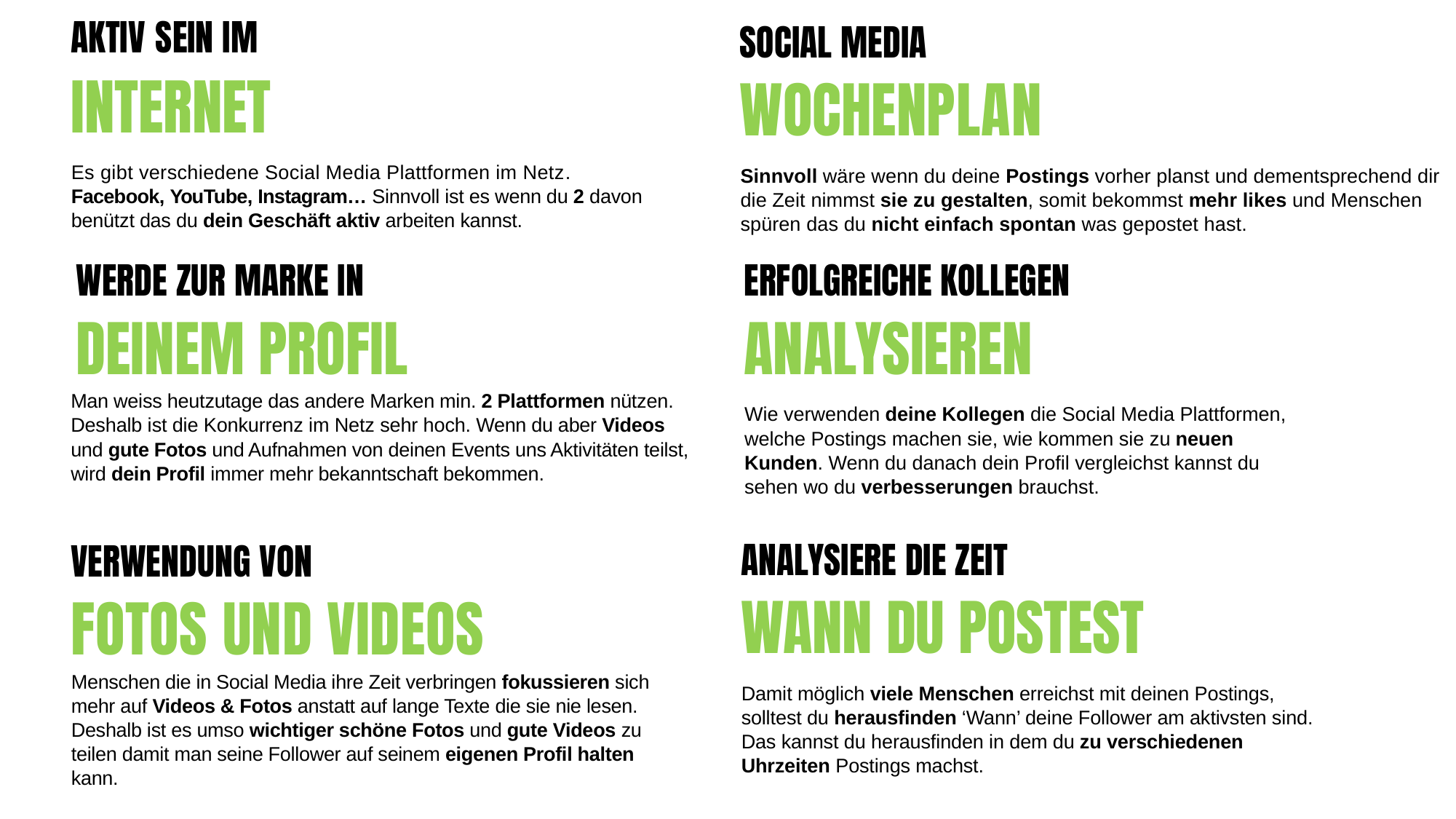

AKTIV SEIN IM
INTERNET
Es gibt verschiedene Social Media Plattformen im Netz. Facebook, YouTube, Instagram… Sinnvoll ist es wenn du 2 davon benützt das du dein Geschäft aktiv arbeiten kannst.
SOCIAL MEDIA
WOCHENPLAN
Sinnvoll wäre wenn du deine Postings vorher planst und dementsprechend dir die Zeit nimmst sie zu gestalten, somit bekommst mehr likes und Menschen spüren das du nicht einfach spontan was gepostet hast.
WERDE ZUR MARKE IN
DEINEM PROFIL
Man weiss heutzutage das andere Marken min. 2 Plattformen nützen. Deshalb ist die Konkurrenz im Netz sehr hoch. Wenn du aber Videos und gute Fotos und Aufnahmen von deinen Events uns Aktivitäten teilst, wird dein Profil immer mehr bekanntschaft bekommen.
ERFOLGREICHE KOLLEGEN
ANALYSIEREN
Wie verwenden deine Kollegen die Social Media Plattformen, welche Postings machen sie, wie kommen sie zu neuen Kunden. Wenn du danach dein Profil vergleichst kannst du sehen wo du verbesserungen brauchst.
ANALYSIERE DIE ZEIT
WANN DU POSTEST
Damit möglich viele Menschen erreichst mit deinen Postings, solltest du herausfinden ‘Wann’ deine Follower am aktivsten sind. Das kannst du herausfinden in dem du zu verschiedenen Uhrzeiten Postings machst.
VERWENDUNG VON
FOTOS UND VIDEOS
Menschen die in Social Media ihre Zeit verbringen fokussieren sich mehr auf Videos & Fotos anstatt auf lange Texte die sie nie lesen. Deshalb ist es umso wichtiger schöne Fotos und gute Videos zu teilen damit man seine Follower auf seinem eigenen Profil halten kann.